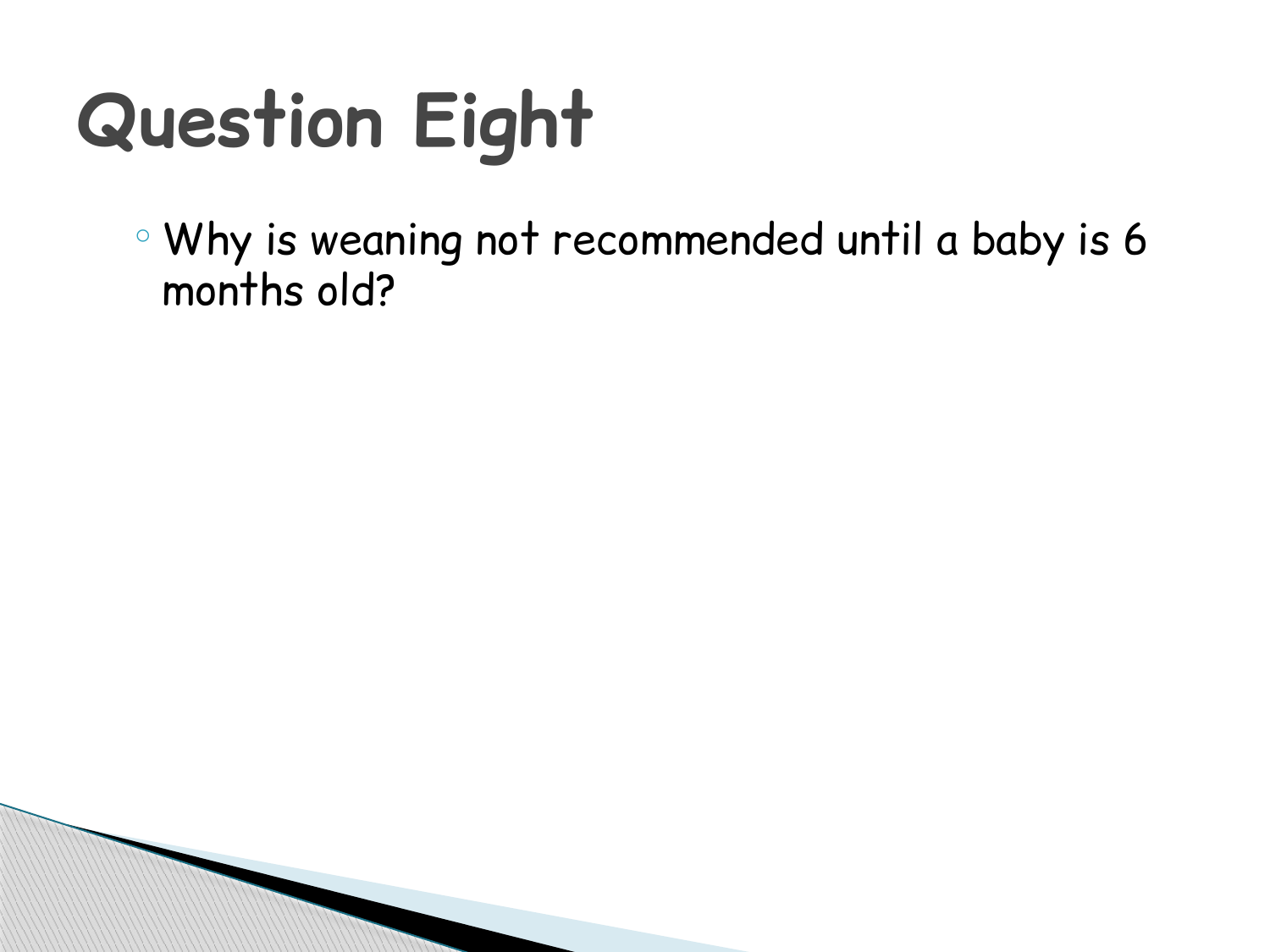

# Question Eight
Why is weaning not recommended until a baby is 6 months old?